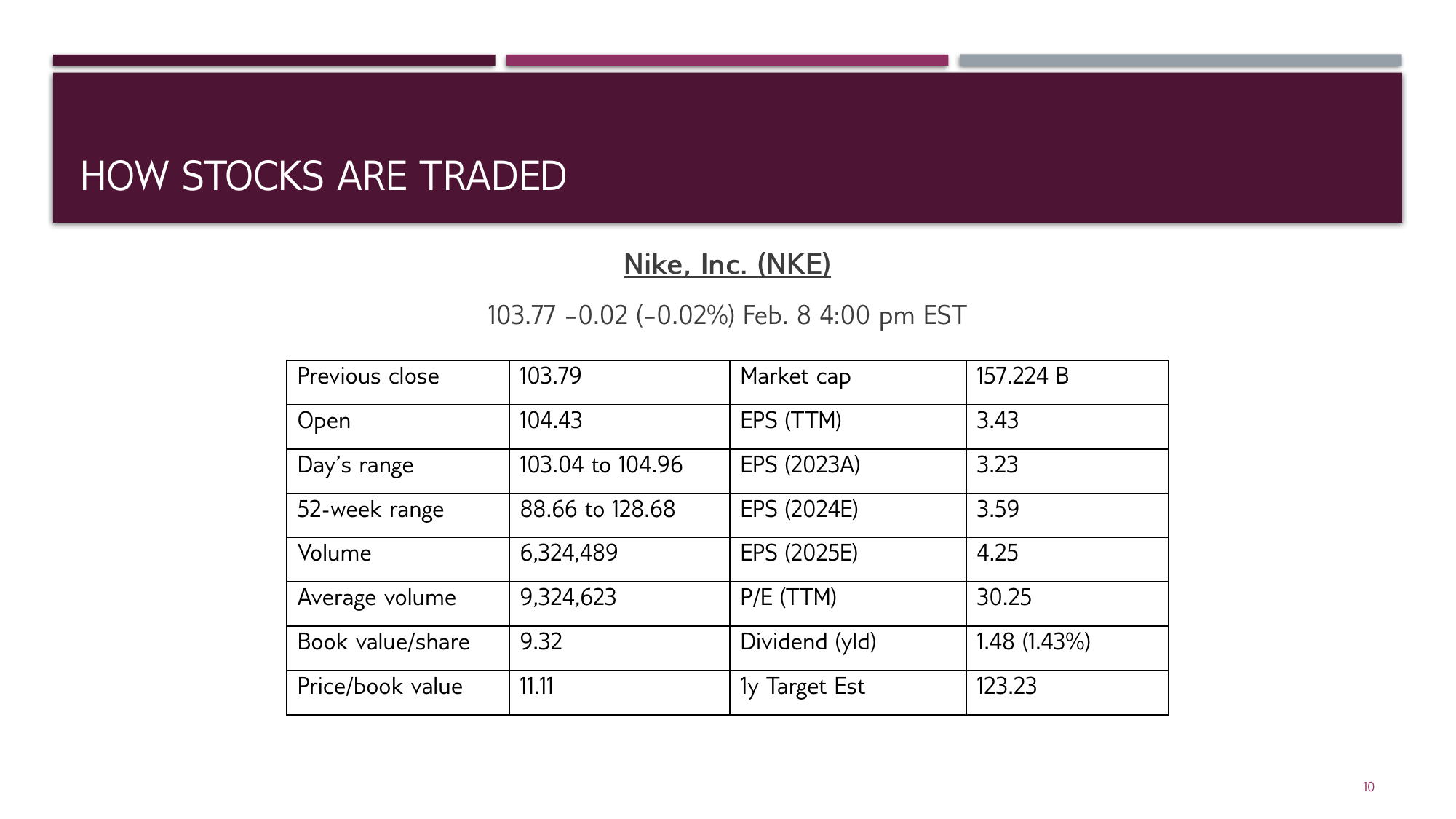

# How stocks are traded
Nike, Inc. (NKE)
103.77 –0.02 (–0.02%) Feb. 8 4:00 pm ES T
| Previous close | 103.79 | Market cap | 157.224 B |
| --- | --- | --- | --- |
| Open | 104.43 | EPS (TTM) | 3.43 |
| Day’s range | 103.04 to 104.96 | EPS (2023A) | 3.23 |
| 52-week range | 88.66 to 128.68 | EPS (2024E) | 3.59 |
| Volume | 6,324,489 | EPS (2025E) | 4.25 |
| Average volume | 9,324,623 | P/E (TTM) | 30.25 |
| Book value/share | 9.32 | Dividend (yld) | 1.48 (1.43%) |
| Price/book value | 11.11 | 1y Target Est | 123.23 |
10